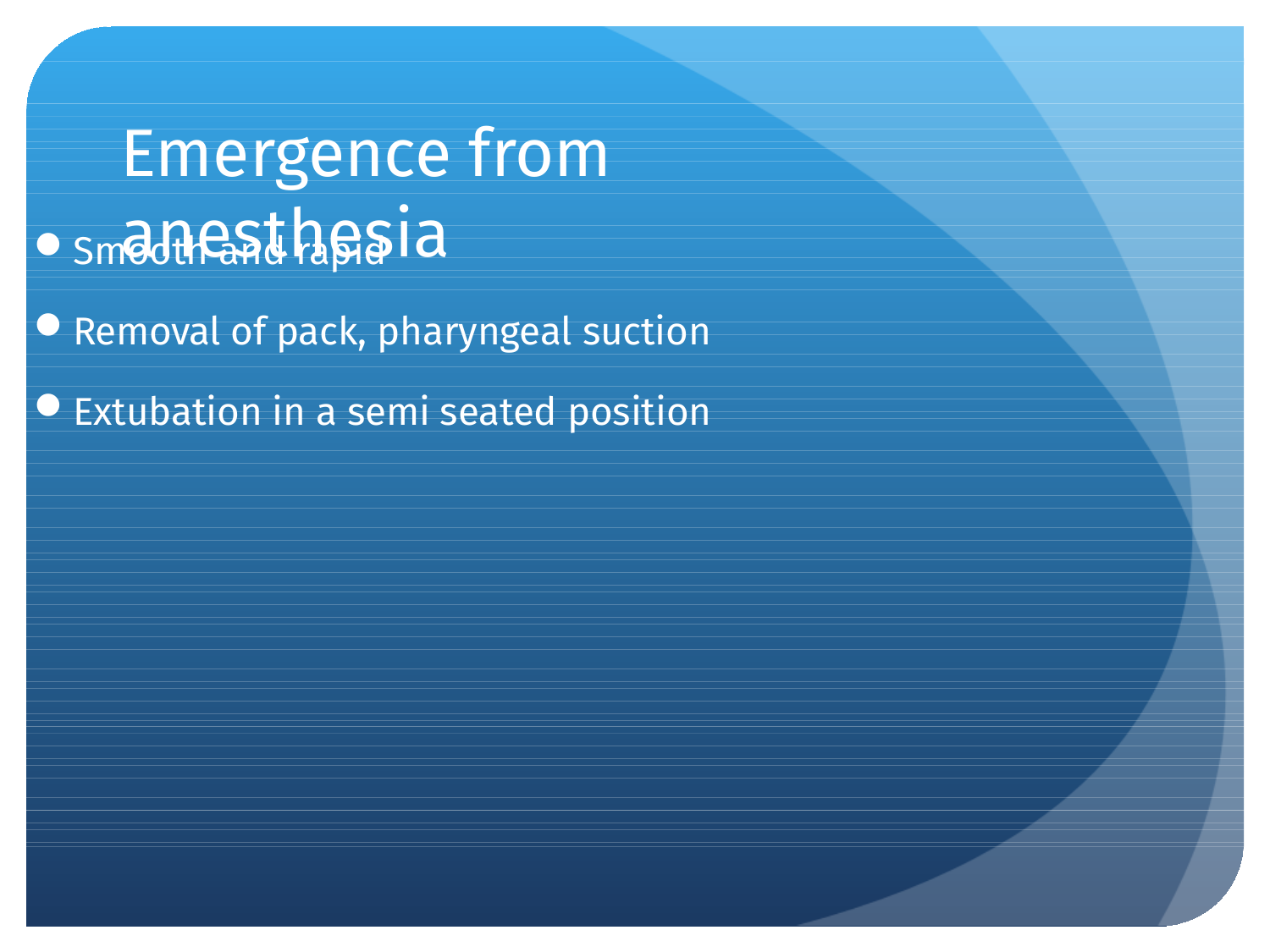

# Emergence from anesthesia
Smooth and rapid
Removal of pack, pharyngeal suction
Extubation in a semi seated position